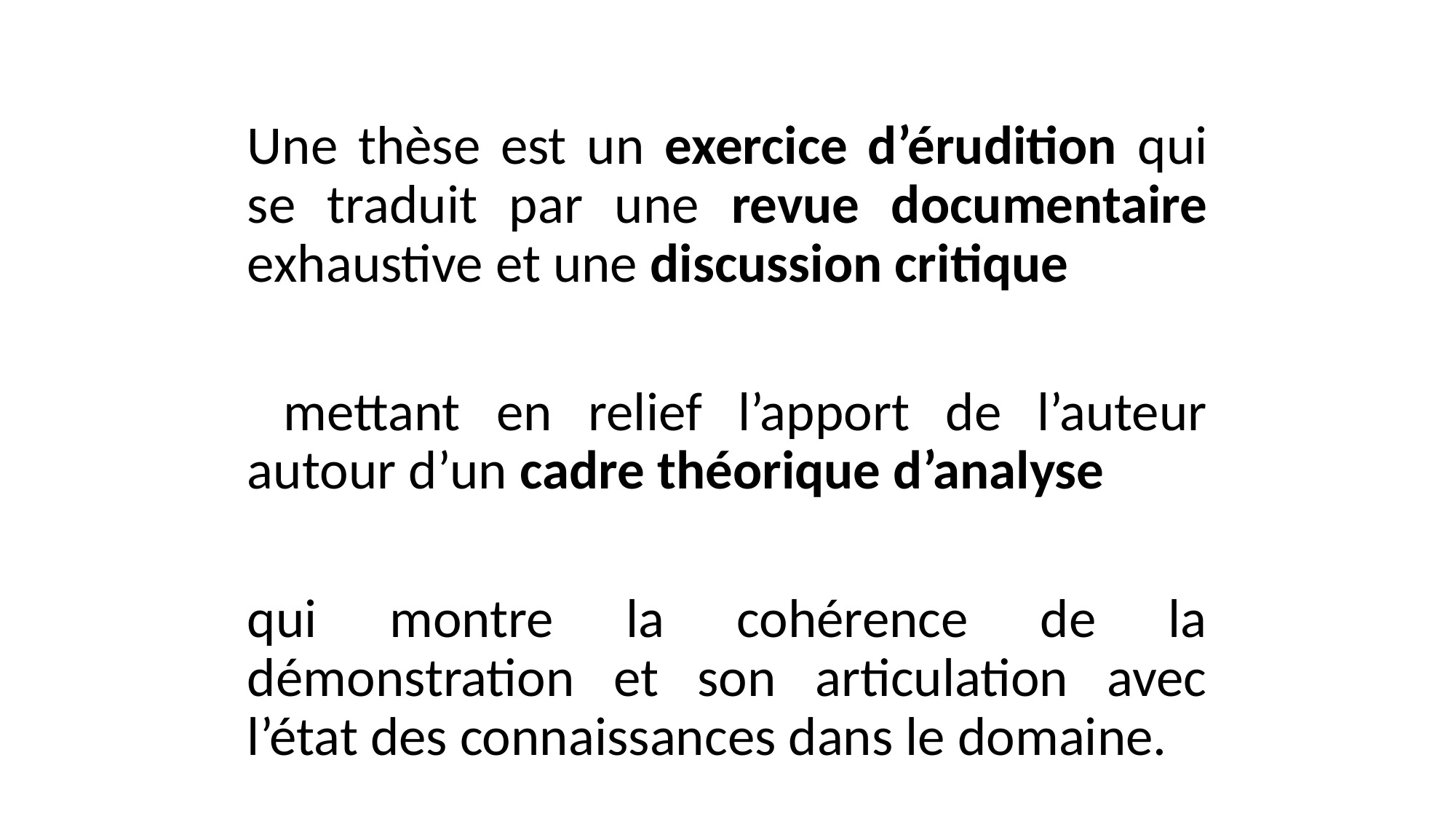

Une thèse est un exercice d’érudition qui se traduit par une revue documentaire exhaustive et une discussion critique

 mettant en relief l’apport de l’auteur autour d’un cadre théorique d’analyse

qui montre la cohérence de la démonstration et son articulation avec l’état des connaissances dans le domaine.